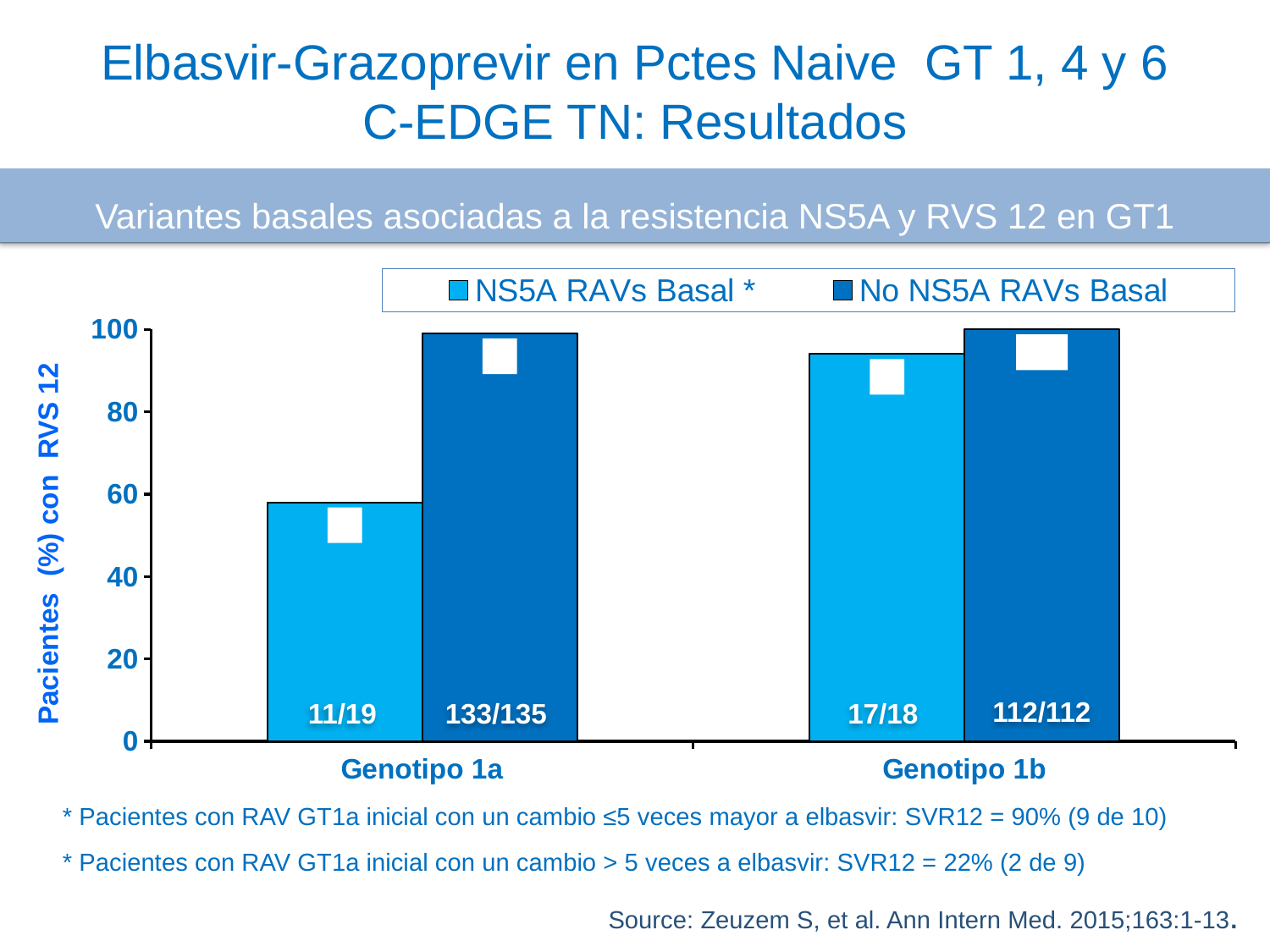

# Elbasvir-Grazoprevir en Pctes Naive  GT 1, 4 y 6 C-EDGE TN: Resultados
Variantes basales asociadas a la resistencia NS5A y RVS 12 en GT1

### Chart

| Category | NS5A RAVs Basal * | No NS5A RAVs Basal |
|---|---|---|
| Genotipo 1a | 58.0 | 99.0 |
| Genotipo 1b | 94.0 | 100.0 |
112/112
11/19
133/135
17/18
* Pacientes con RAV GT1a inicial con un cambio ≤5 veces mayor a elbasvir: SVR12 = 90% (9 de 10)
* Pacientes con RAV GT1a inicial con un cambio > 5 veces a elbasvir: SVR12 = 22% (2 de 9)
Source: Zeuzem S, et al. Ann Intern Med. 2015;163:1-13.